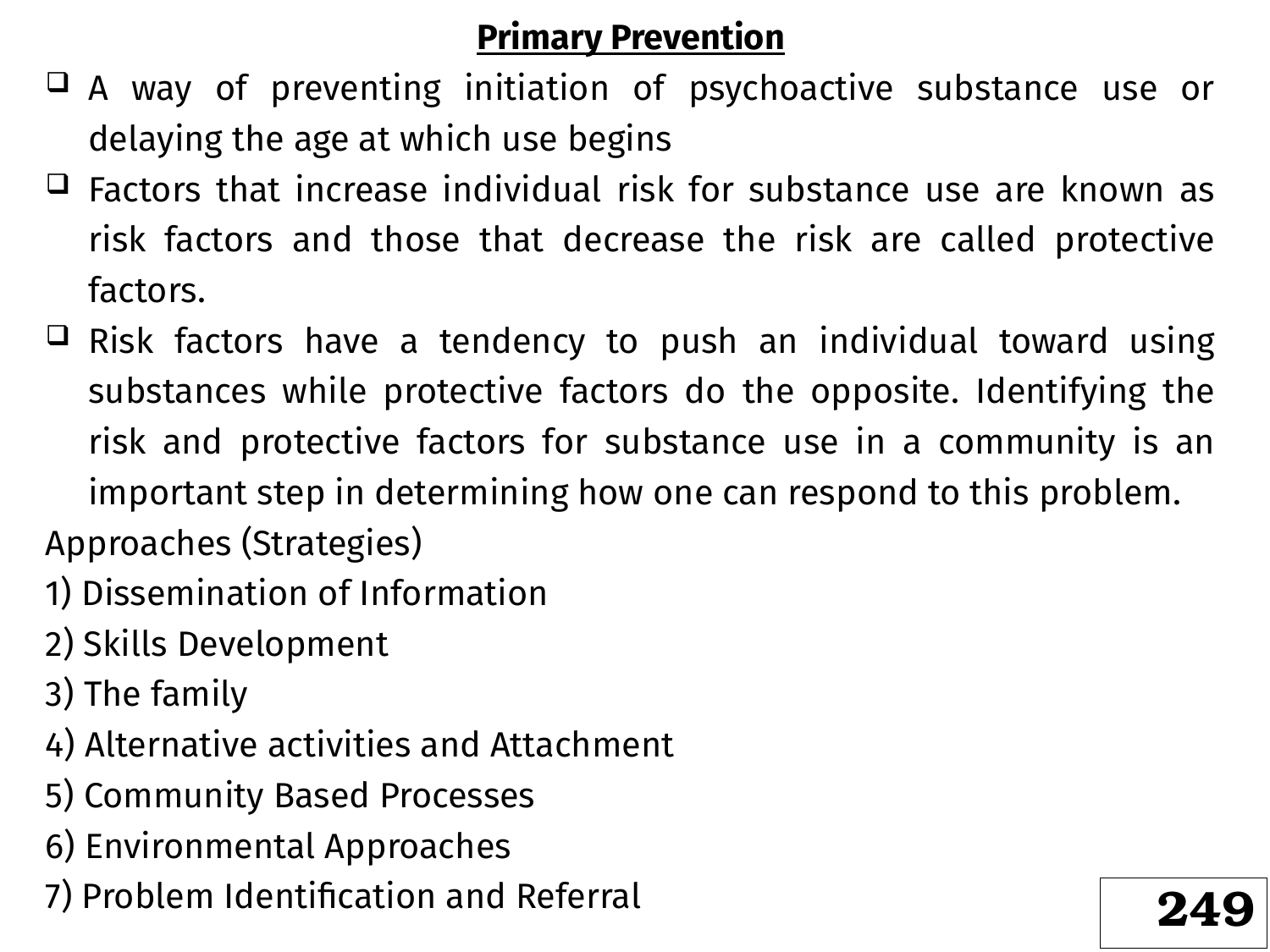

Primary Prevention
A way of preventing initiation of psychoactive substance use or delaying the age at which use begins
Factors that increase individual risk for substance use are known as risk factors and those that decrease the risk are called protective factors.
Risk factors have a tendency to push an individual toward using substances while protective factors do the opposite. Identifying the risk and protective factors for substance use in a community is an important step in determining how one can respond to this problem.
Approaches (Strategies)
1) Dissemination of Information
2) Skills Development
3) The family
4) Alternative activities and Attachment
5) Community Based Processes
6) Environmental Approaches
7) Problem Identification and Referral

249